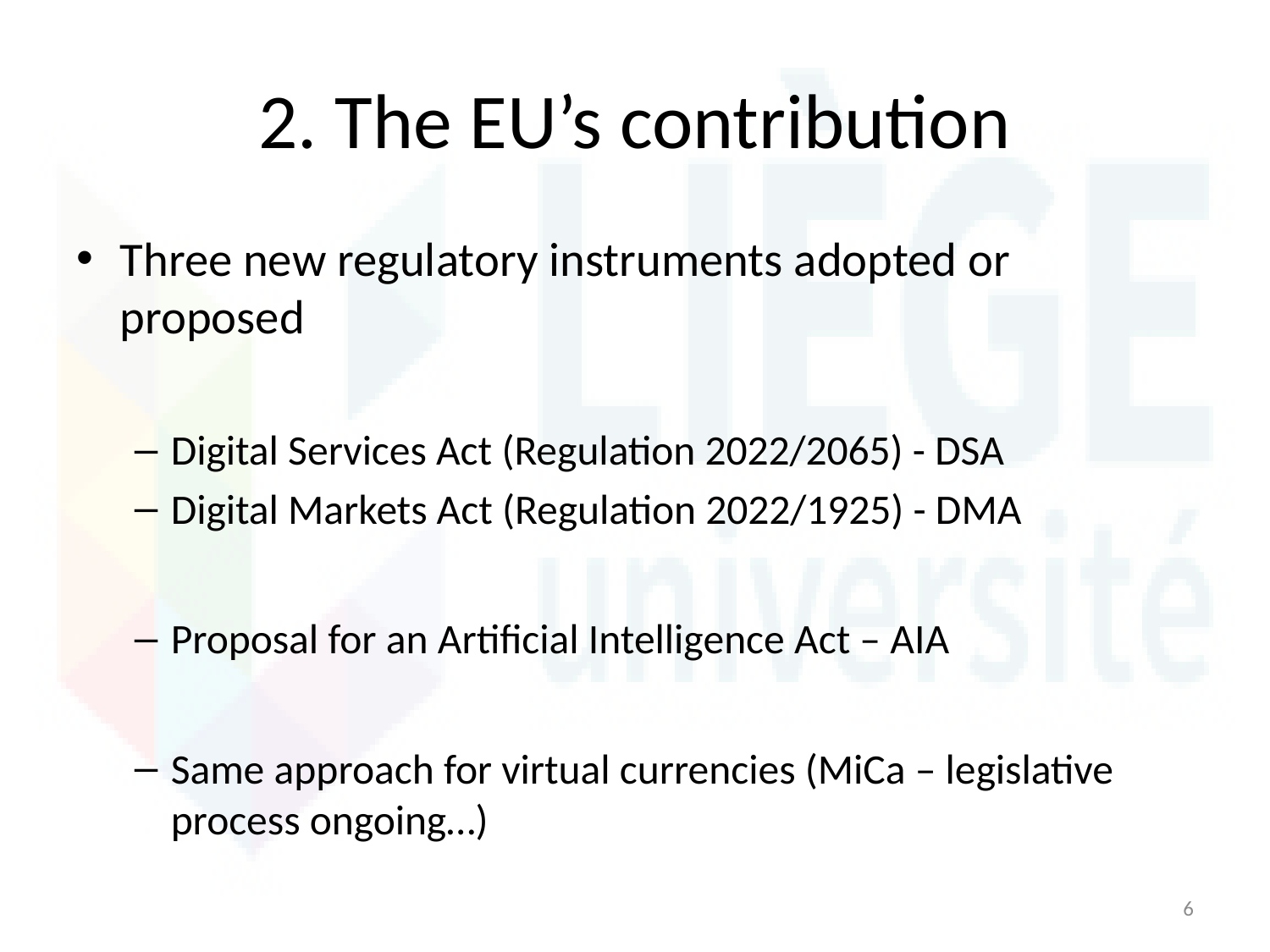

# 2. The EU’s contribution
Three new regulatory instruments adopted or proposed

Digital Services Act (Regulation 2022/2065) - DSA
Digital Markets Act (Regulation 2022/1925) - DMA

Proposal for an Artificial Intelligence Act – AIA

Same approach for virtual currencies (MiCa – legislative process ongoing…)
6